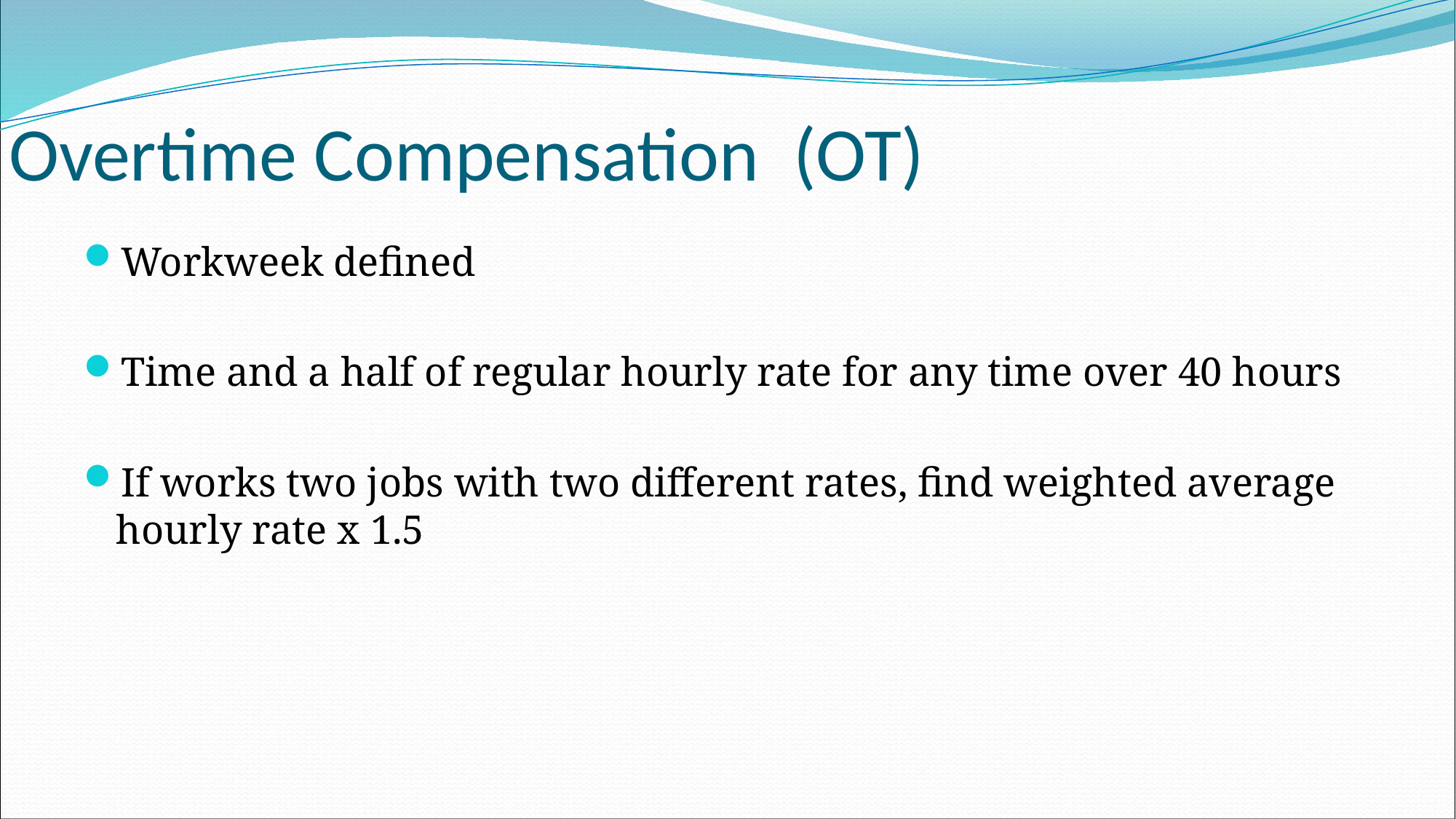

# Overtime Compensation  (OT)
Workweek defined

Time and a half of regular hourly rate for any time over 40 hours

If works two jobs with two different rates, find weighted average hourly rate x 1.5